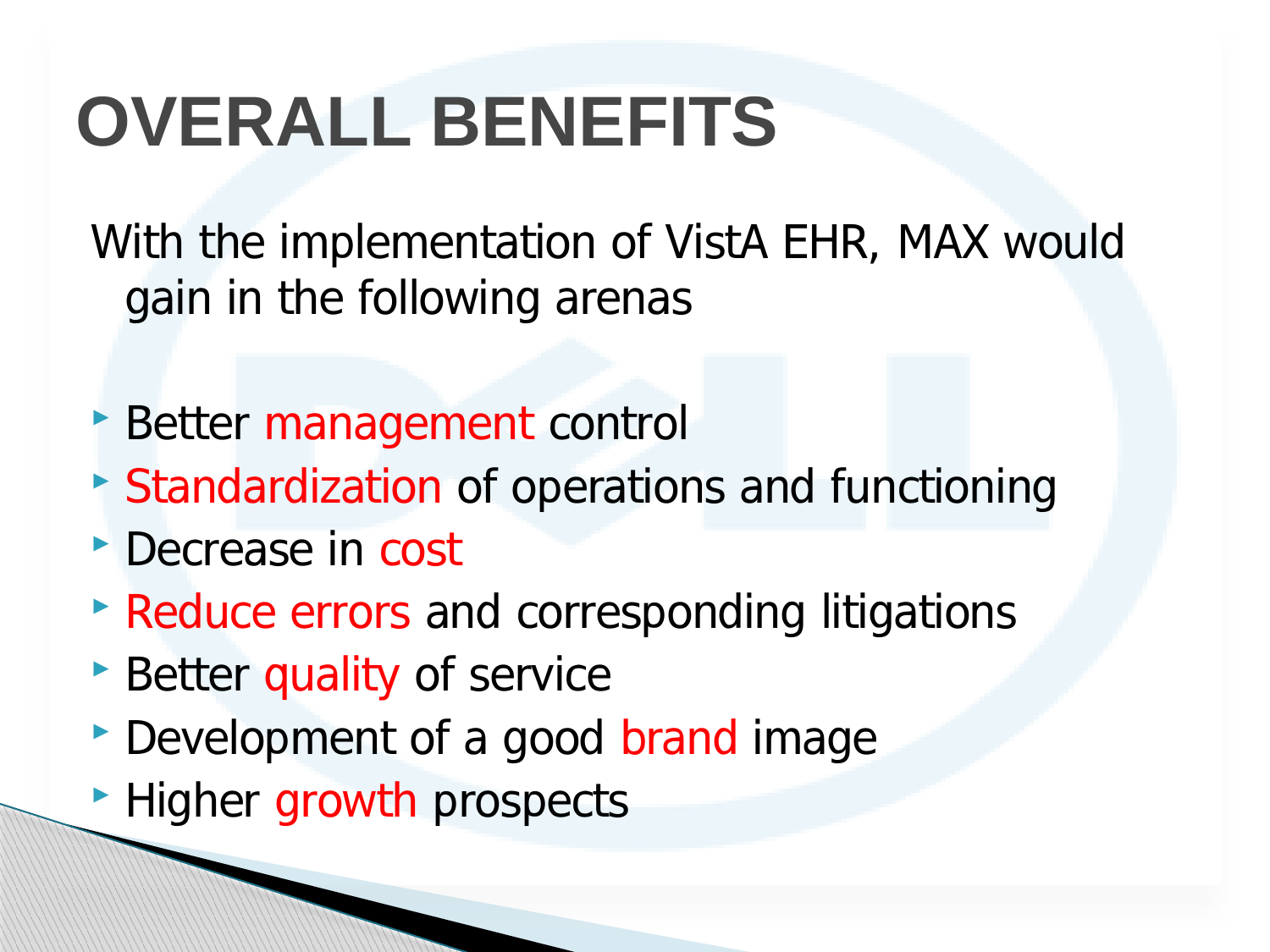

# OVERALL BENEFITS
With the implementation of VistA EHR, MAX would gain in the following arenas

Better management control
Standardization of operations and functioning
Decrease in cost
Reduce errors and corresponding litigations
Better quality of service
Development of a good brand image
Higher growth prospects